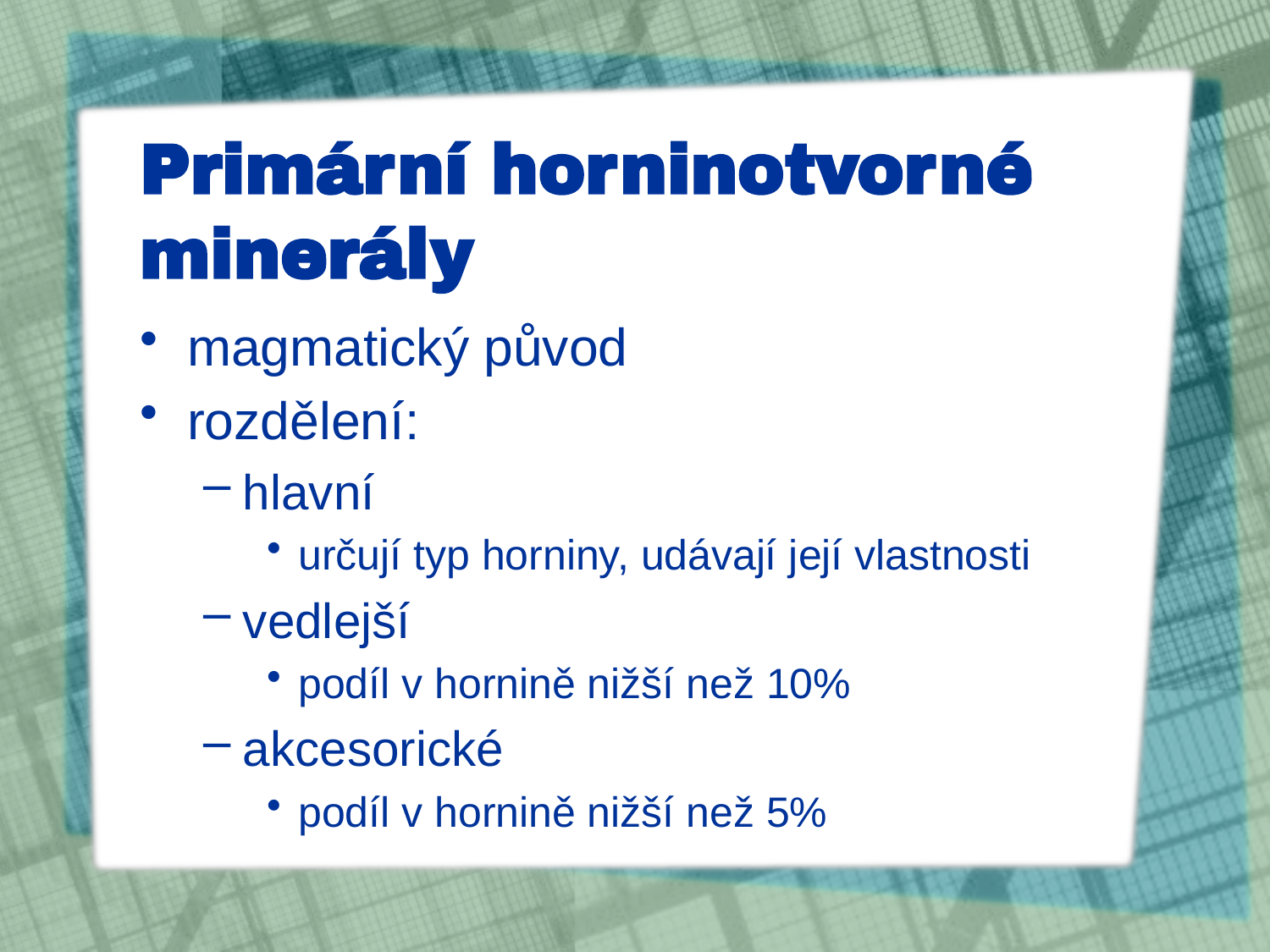

# Primární horninotvorné minerály
magmatický původ
rozdělení:
hlavní
určují typ horniny, udávají její vlastnosti
vedlejší
podíl v hornině nižší než 10%
akcesorické
podíl v hornině nižší než 5%